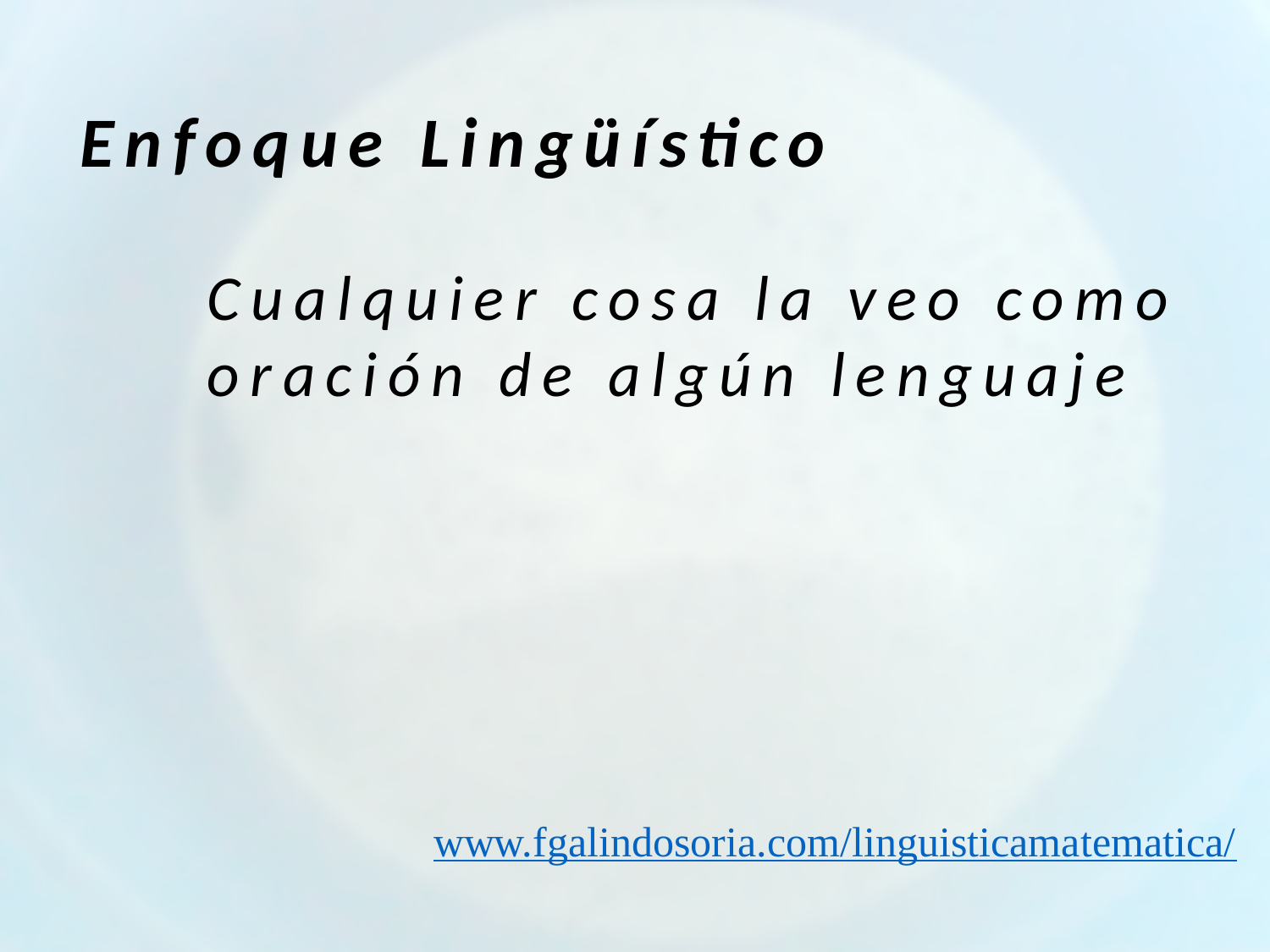

Enfoque Lingüístico

Cualquier cosa la veo como oración de algún lenguaje
www.fgalindosoria.com/linguisticamatematica/